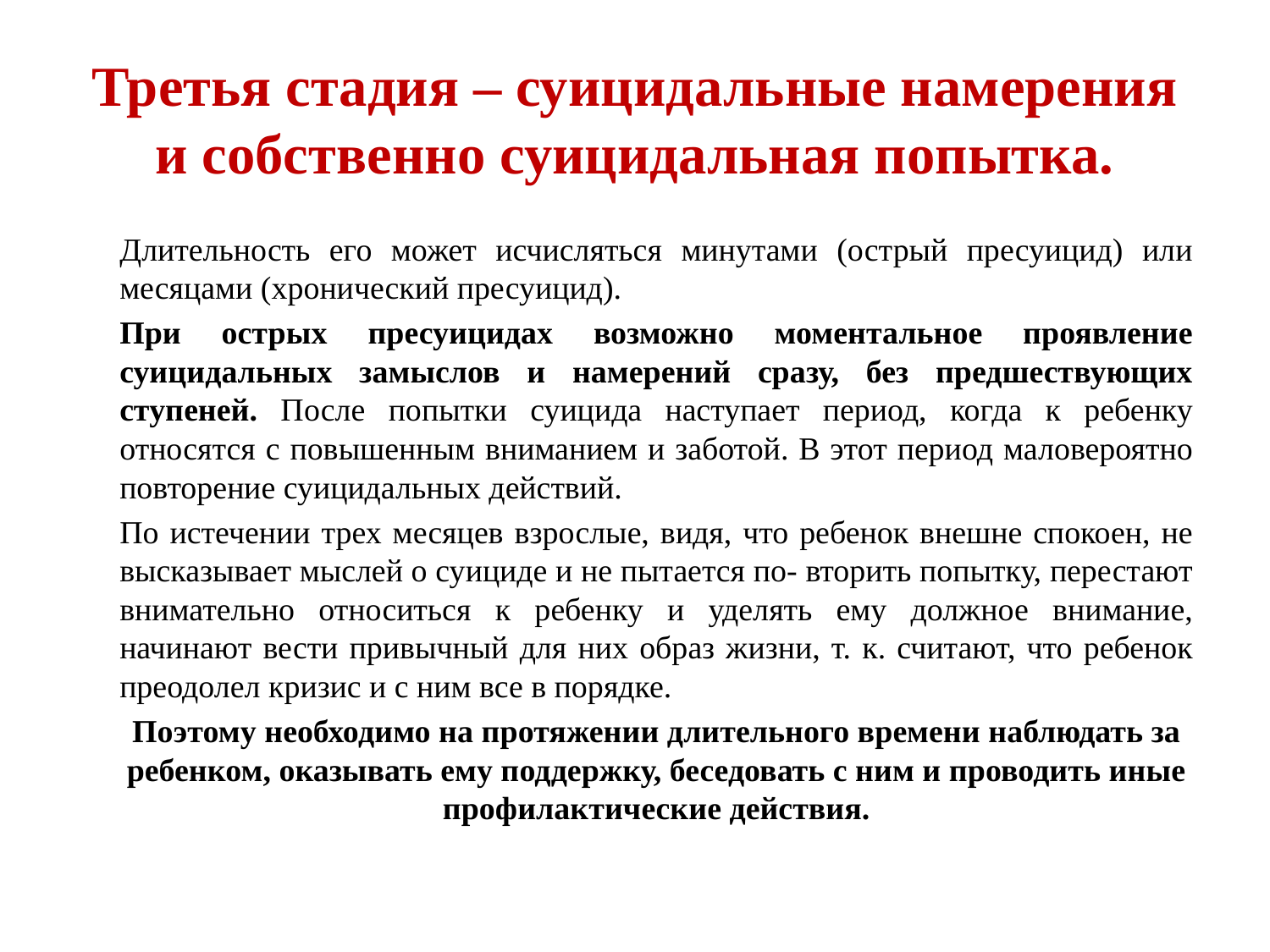

# Третья стадия – суицидальные намерения и собственно суицидальная попытка.
	Длительность его может исчисляться минутами (острый пресуицид) или месяцами (хронический пресуицид).
		При острых пресуицидах возможно моментальное проявление суицидальных замыслов и намерений сразу, без предшествующих ступеней. После попытки суицида наступает период, когда к ребенку относятся с повышенным вниманием и заботой. В этот период маловероятно повторение суицидальных действий.
		По истечении трех месяцев взрослые, видя, что ребенок внешне спокоен, не высказывает мыслей о суициде и не пытается по- вторить попытку, перестают внимательно относиться к ребенку и уделять ему должное внимание, начинают вести привычный для них образ жизни, т. к. считают, что ребенок преодолел кризис и с ним все в порядке.
		Поэтому необходимо на протяжении длительного времени наблюдать за ребенком, оказывать ему поддержку, беседовать с ним и проводить иные профилактические действия.